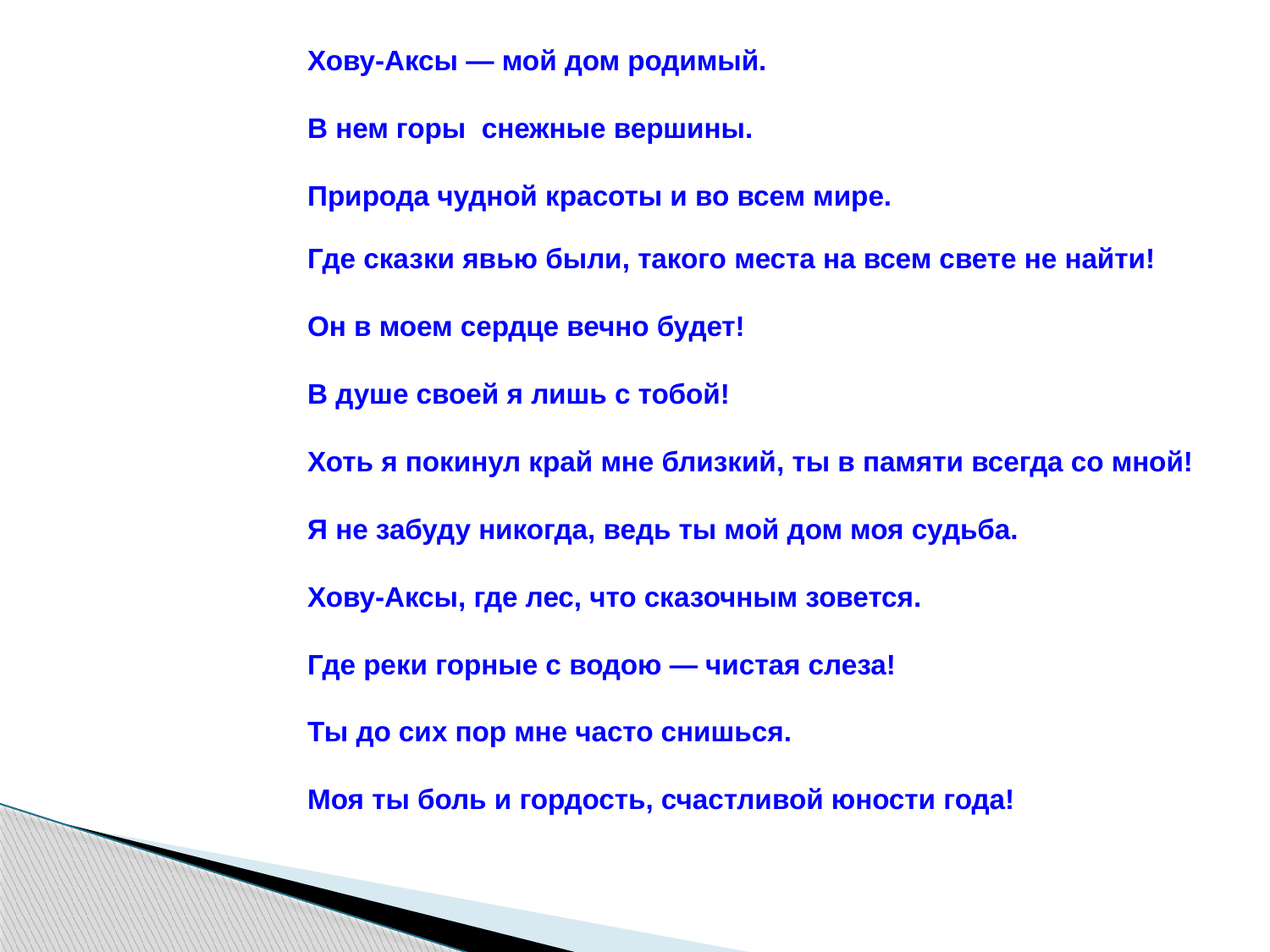

Хову-Аксы — мой дом родимый.

В нем горы  снежные вершины.

Природа чудной красоты и во всем мире.

Где сказки явью были, такого места на всем свете не найти!

Он в моем сердце вечно будет!

В душе своей я лишь с тобой!

Хоть я покинул край мне близкий, ты в памяти всегда со мной!

Я не забуду никогда, ведь ты мой дом моя судьба.

Хову-Аксы, где лес, что сказочным зовется.

Где реки горные с водою — чистая слеза!

Ты до сих пор мне часто снишься.

Моя ты боль и гордость, счастливой юности года!